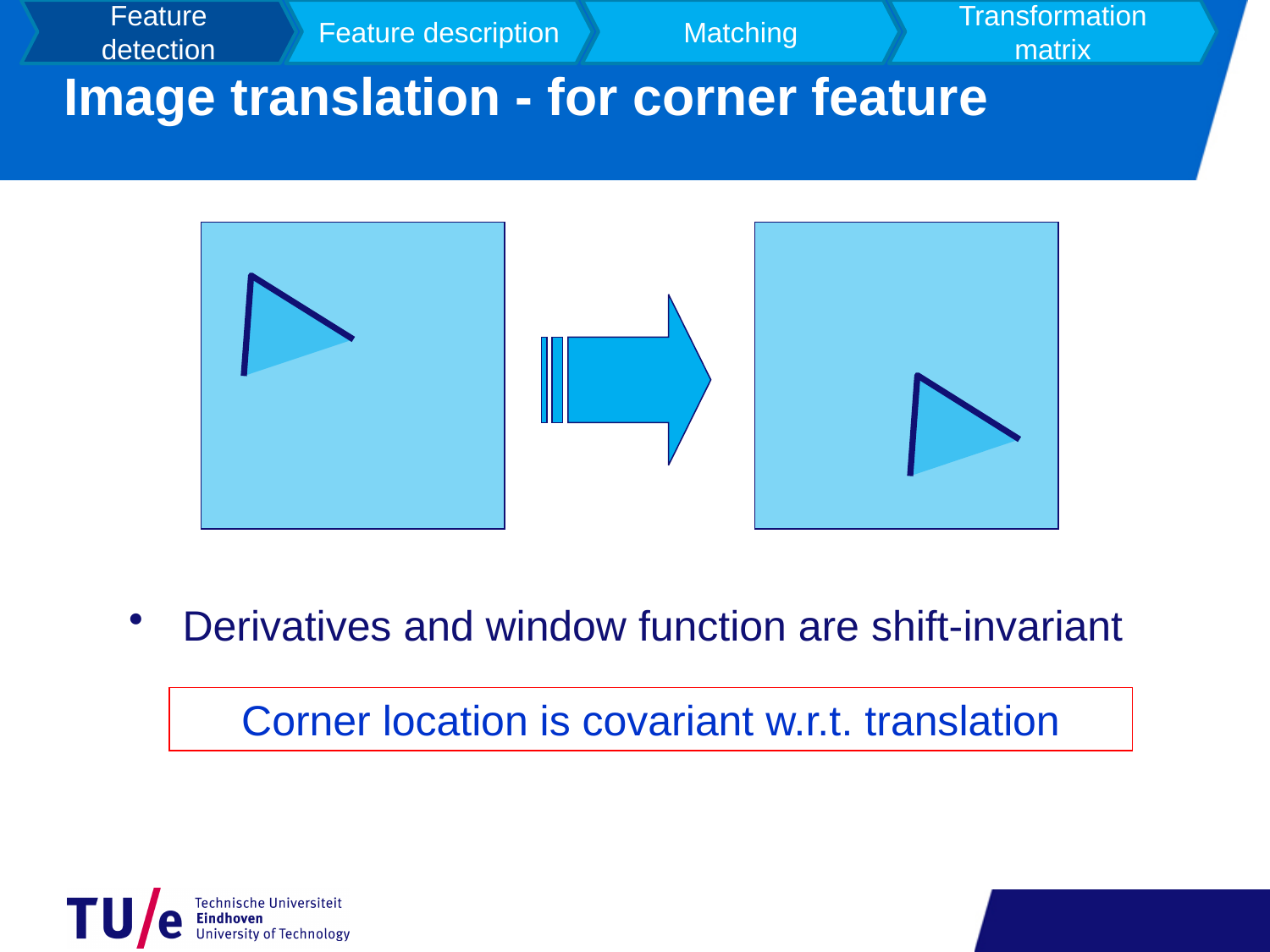

Feature detection
Feature description
Matching
Transformation matrix
# Image translation - for corner feature

  Derivatives and window function are shift-invariant
Corner location is covariant w.r.t. translation